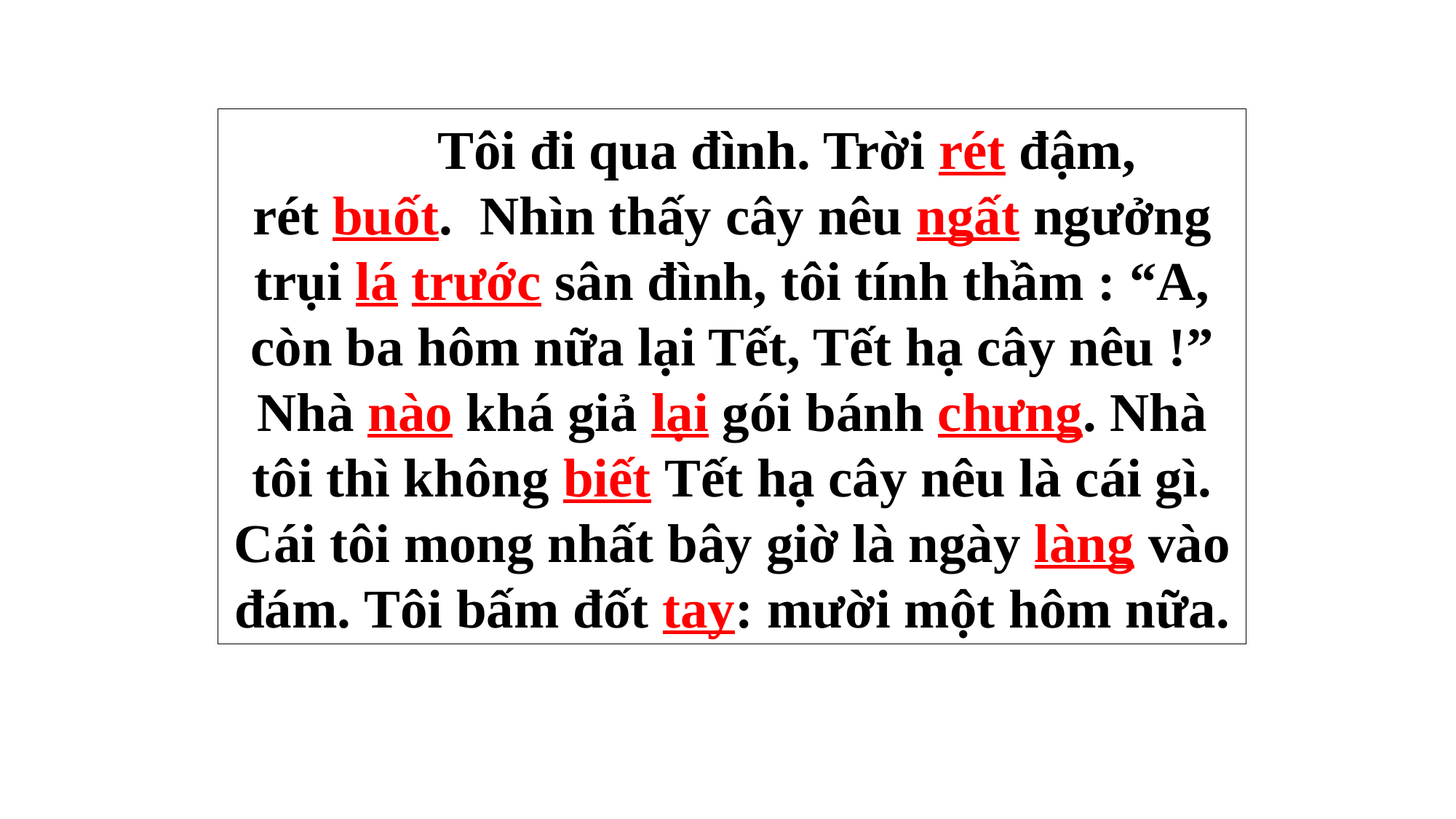

Tôi đi qua đình. Trời rét đậm, rét buốt.  Nhìn thấy cây nêu ngất ngưởng trụi lá trước sân đình, tôi tính thầm : “A, còn ba hôm nữa lại Tết, Tết hạ cây nêu !” Nhà nào khá giả lại gói bánh chưng. Nhà tôi thì không biết Tết hạ cây nêu là cái gì. Cái tôi mong nhất bây giờ là ngày làng vào đám. Tôi bấm đốt tay: mười một hôm nữa.